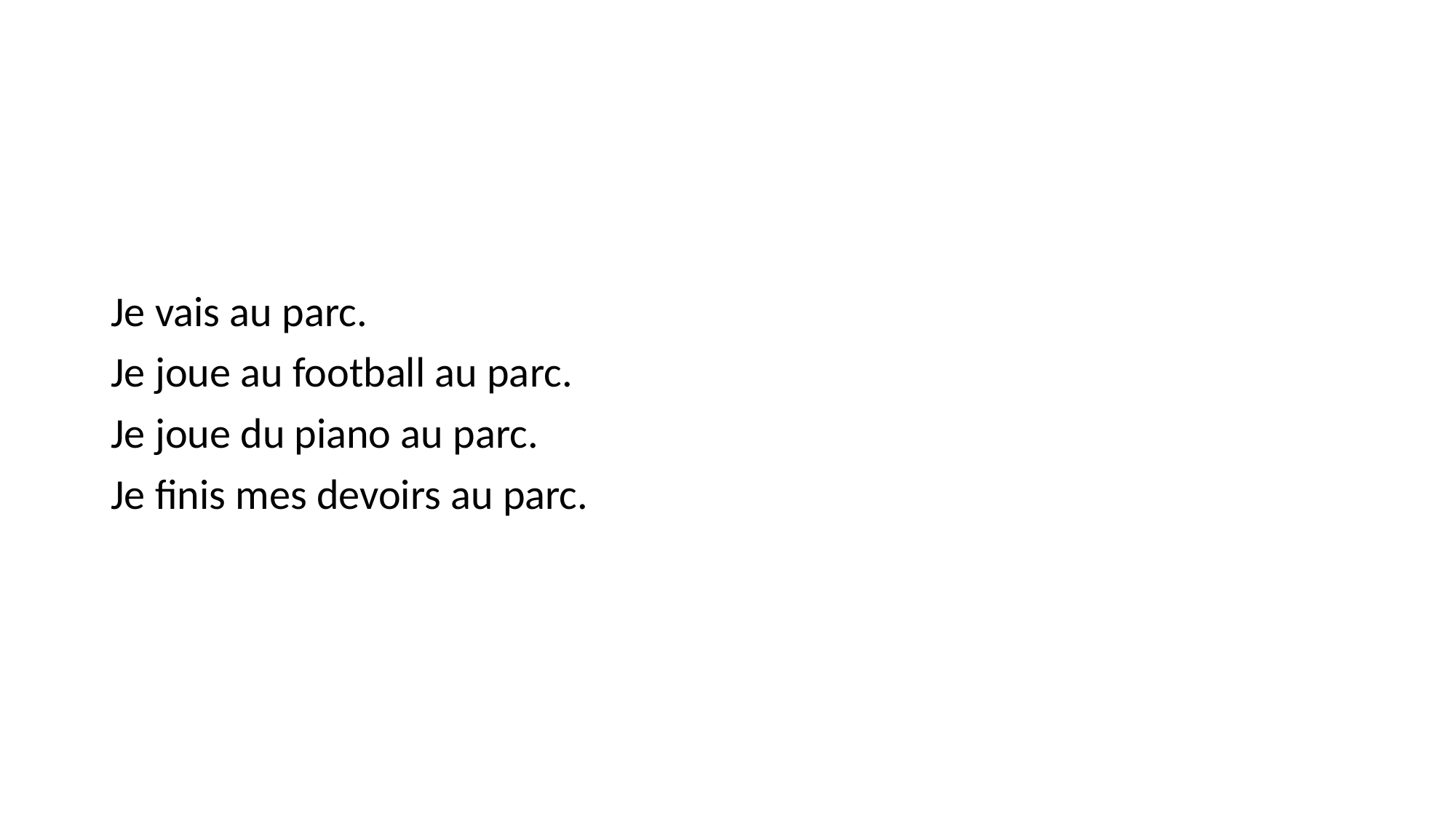

#

Je vais au parc.
Je joue au football au parc.
Je joue du piano au parc.
Je finis mes devoirs au parc.